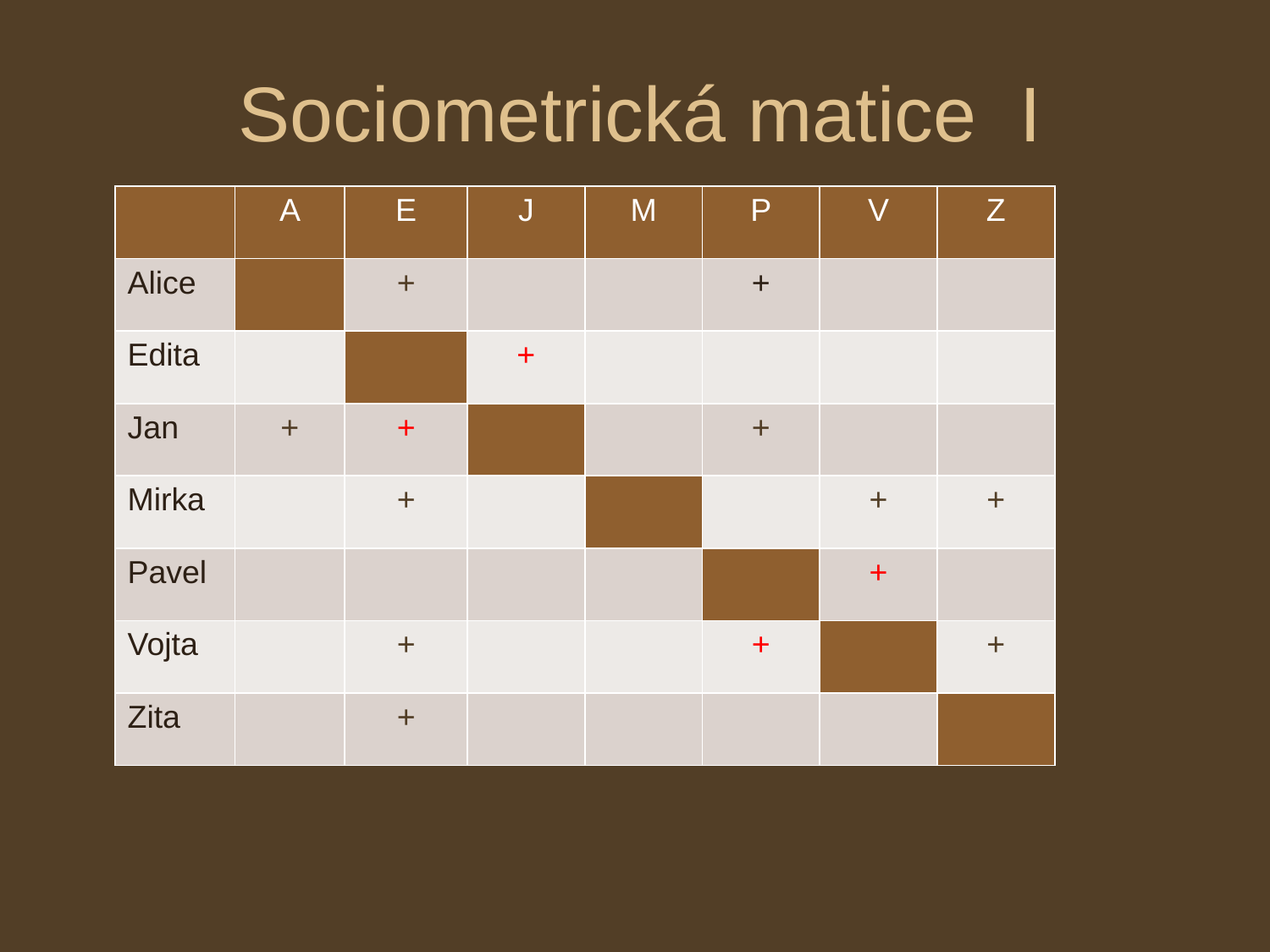

# Sociometrická matice  I
|  | A | E | J | M | P | V | Z |
| --- | --- | --- | --- | --- | --- | --- | --- |
| Alice |  | + |  |  | + |  |  |
| Edita |  |  | + |  |  |  |  |
| Jan | + | + |  |  | + |  |  |
| Mirka |  | + |  |  |  | + | + |
| Pavel |  |  |  |  |  | + |  |
| Vojta |  | + |  |  | + |  | + |
| Zita |  | + |  |  |  |  |  |